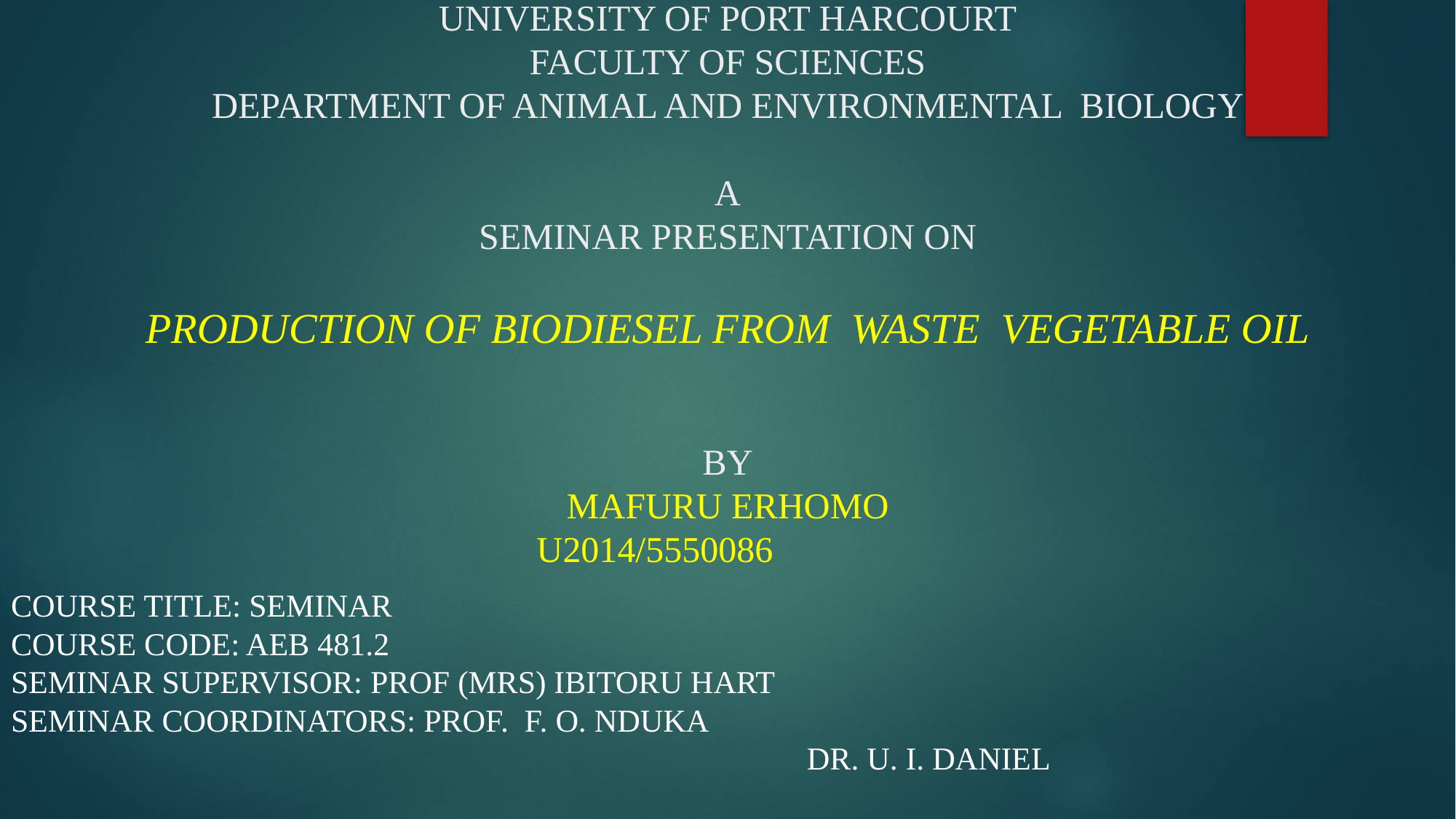

# UNIVERSITY OF PORT HARCOURT FACULTY OF SCIENCES DEPARTMENT OF ANIMAL AND ENVIRONMENTAL  BIOLOGY A SEMINAR PRESENTATION ON PRODUCTION OF BIODIESEL FROM  WASTE  VEGETABLE OIL BY MAFURU ERHOMO U2014/5550086
COURSE TITLE: seminar
COURSE CODE: AEB 481.2
Seminar supervisor: prof (mrs) ibitoru hart
SEMINAR coordinators: Prof.  f. o. nduka
						      	    dr. u. i. daniel
																						may, 2018.